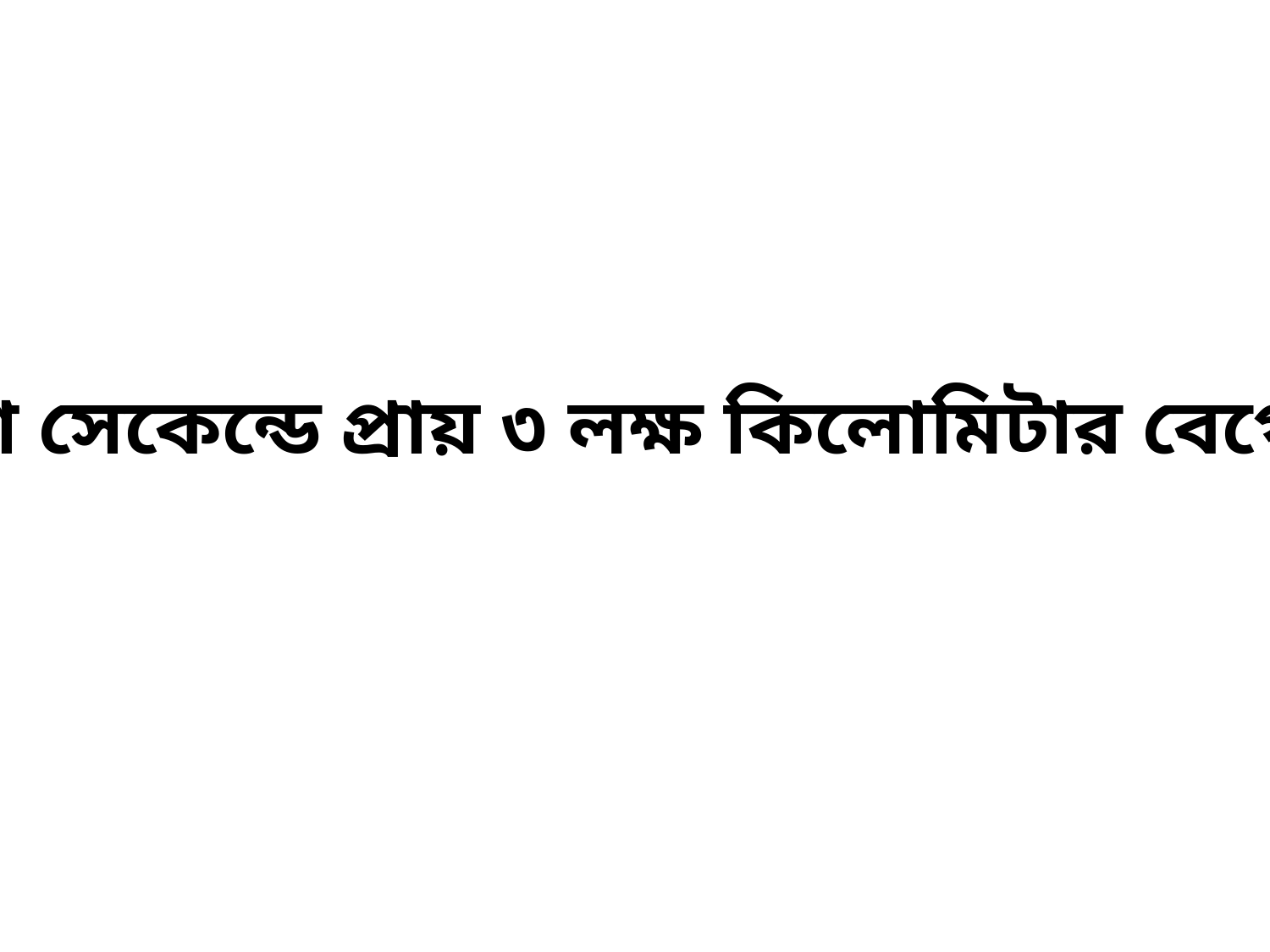

আলো সেকেন্ডে প্রায় ৩ লক্ষ কিলোমিটার বেগে চলে